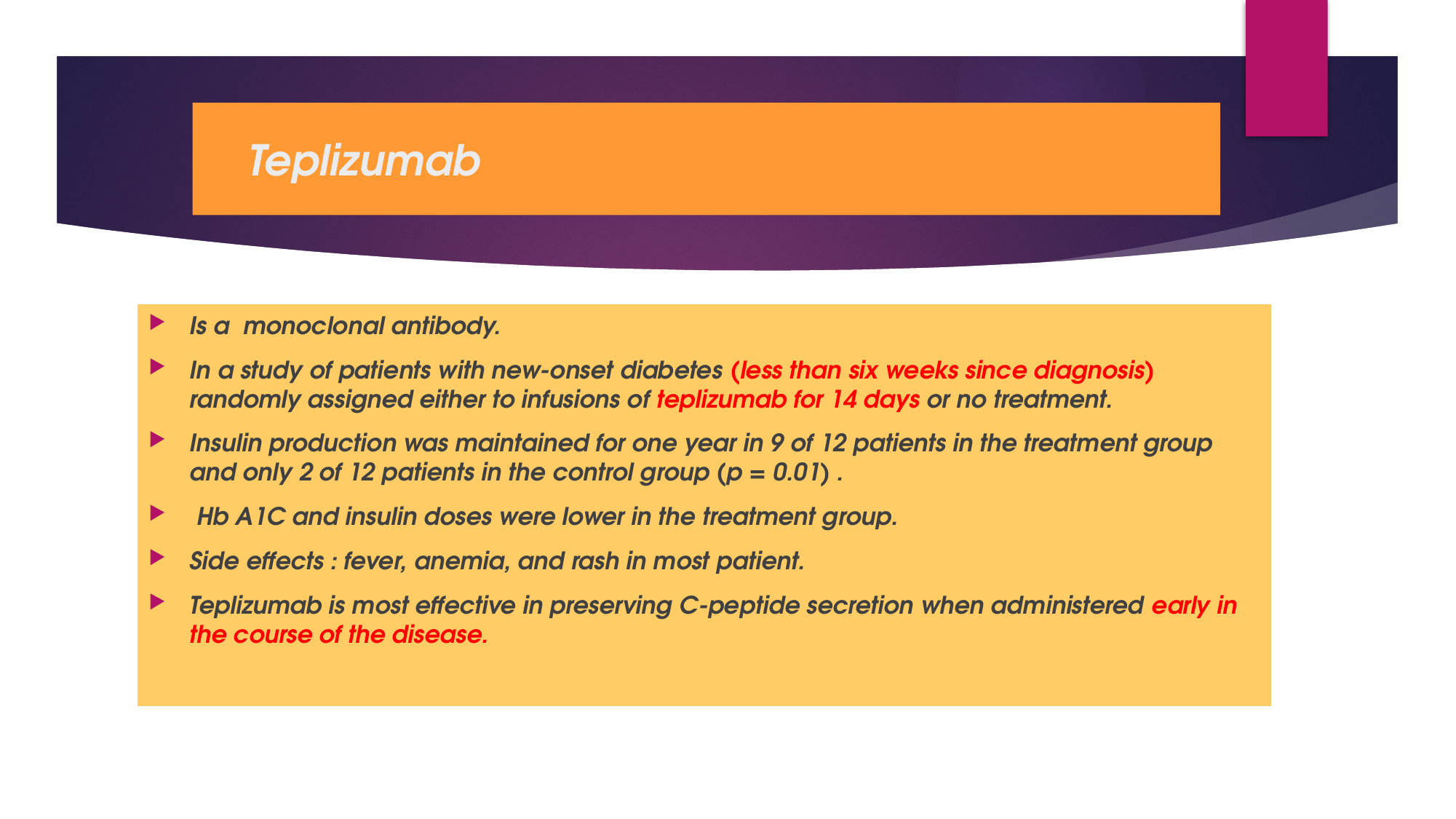

# Teplizumab
Is a  monoclonal antibody.
In a study of patients with new-onset diabetes (less than six weeks since diagnosis) randomly assigned either to infusions of teplizumab for 14 days or no treatment.
Insulin production was maintained for one year in 9 of 12 patients in the treatment group and only 2 of 12 patients in the control group (p = 0.01) .
 Hb A1C and insulin doses were lower in the treatment group.
Side effects : fever, anemia, and rash in most patient.
Teplizumab is most effective in preserving C-peptide secretion when administered early in the course of the disease.